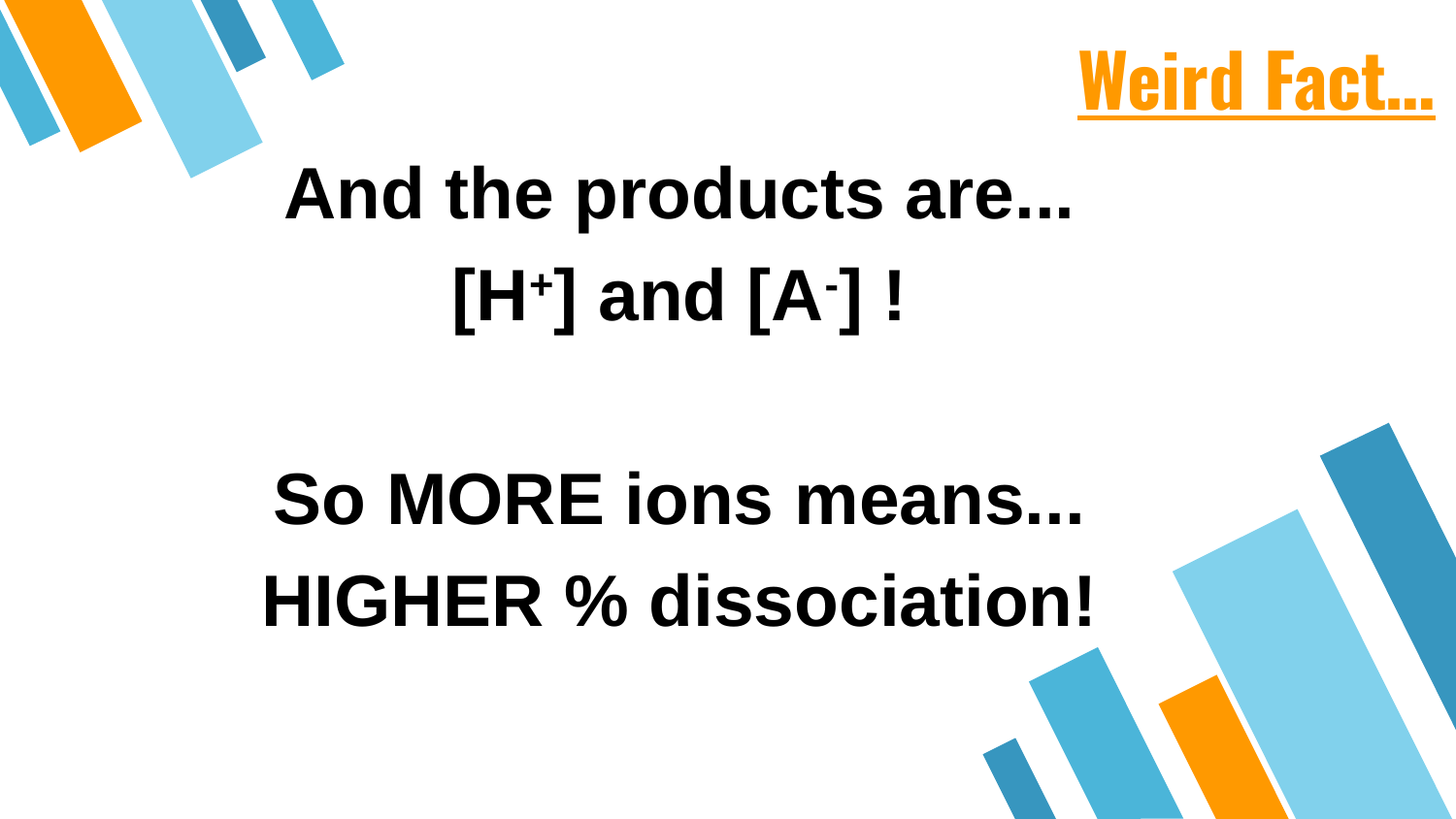

Weird Fact…
And the products are...
[H+] and [A-] !

So MORE ions means...
HIGHER % dissociation!